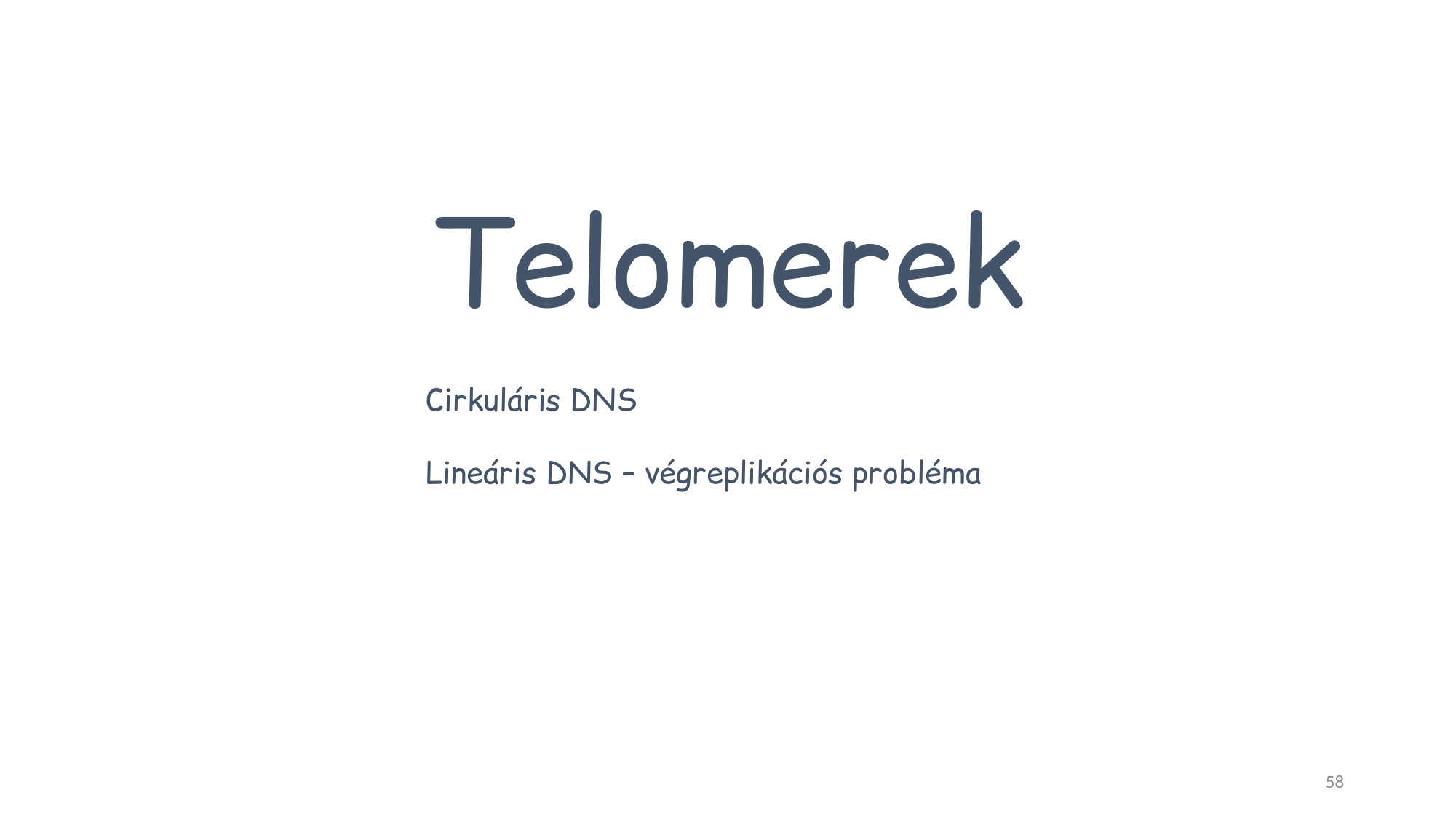

Telomerek
Cirkuláris DNS

Lineáris DNS – végreplikációs probléma
58